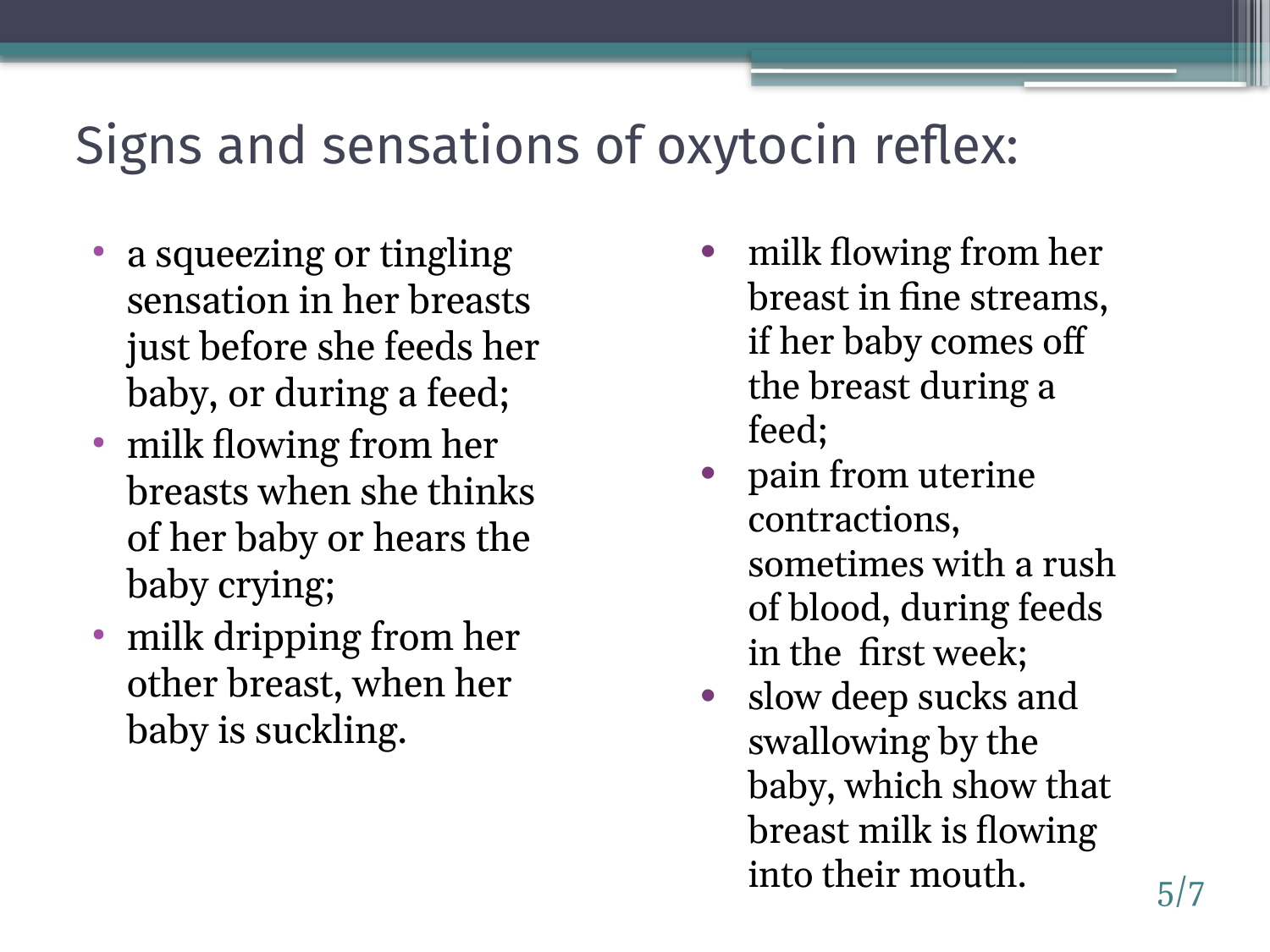

# Signs and sensations of oxytocin reflex:
a squeezing or tingling sensation in her breasts just before she feeds her baby, or during a feed;
milk flowing from her breasts when she thinks of her baby or hears the baby crying;
milk dripping from her other breast, when her baby is suckling.

milk flowing from her breast in fine streams, if her baby comes off the breast during a feed;
pain from uterine contractions, sometimes with a rush of blood, during feeds in the  first week;
slow deep sucks and swallowing by the baby, which show that breast milk is flowing into their mouth.
5/7